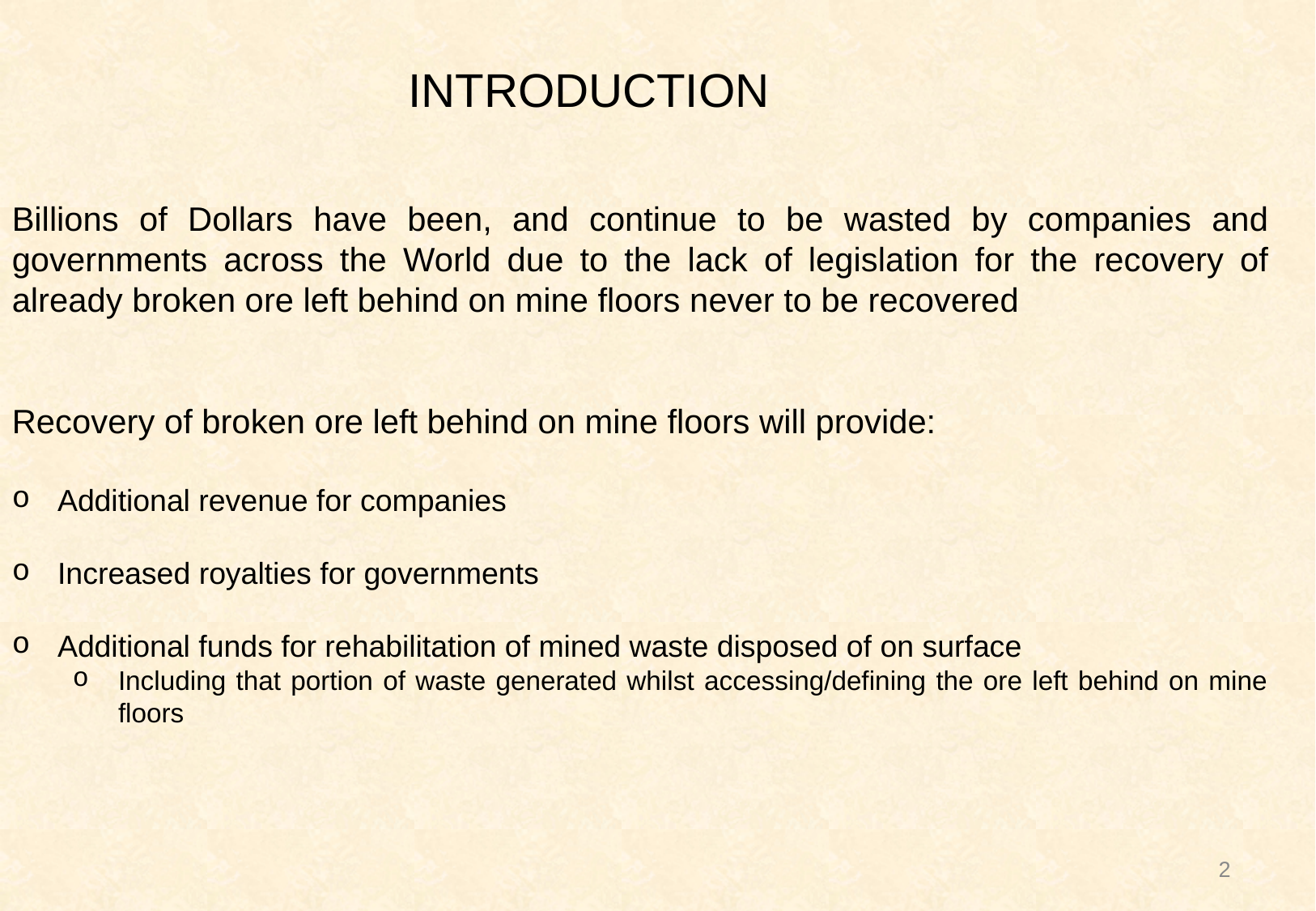

INTRODUCTION

Billions of Dollars have been, and continue to be wasted by companies and governments across the World due to the lack of legislation for the recovery of already broken ore left behind on mine floors never to be recovered

Recovery of broken ore left behind on mine floors will provide:

Additional revenue for companies

Increased royalties for governments

Additional funds for rehabilitation of mined waste disposed of on surface
Including that portion of waste generated whilst accessing/defining the ore left behind on mine floors
2